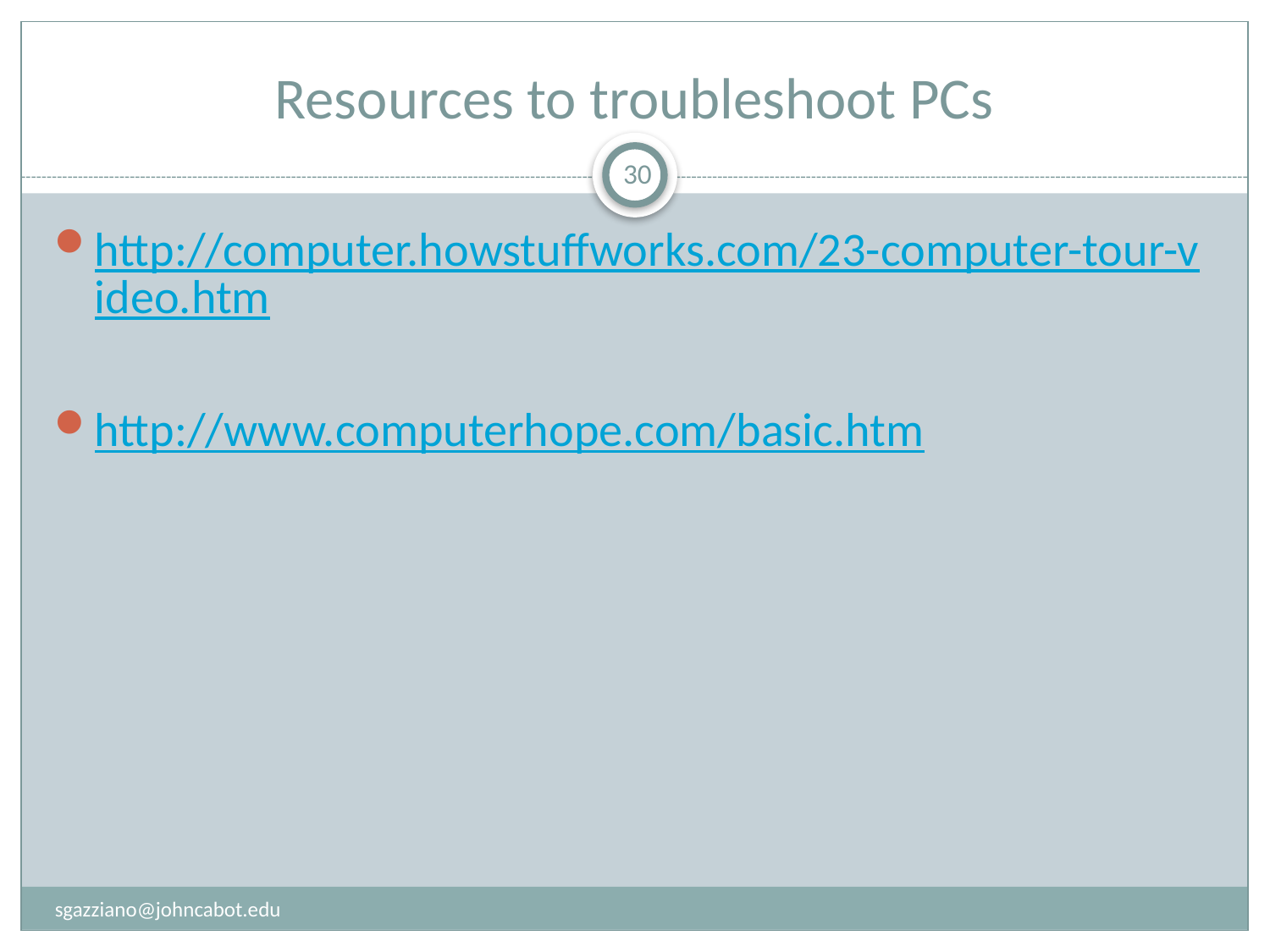

# Resources to troubleshoot PCs
30
http://computer.howstuffworks.com/23-computer-tour-video.htm

http://www.computerhope.com/basic.htm

sgazziano@johncabot.edu